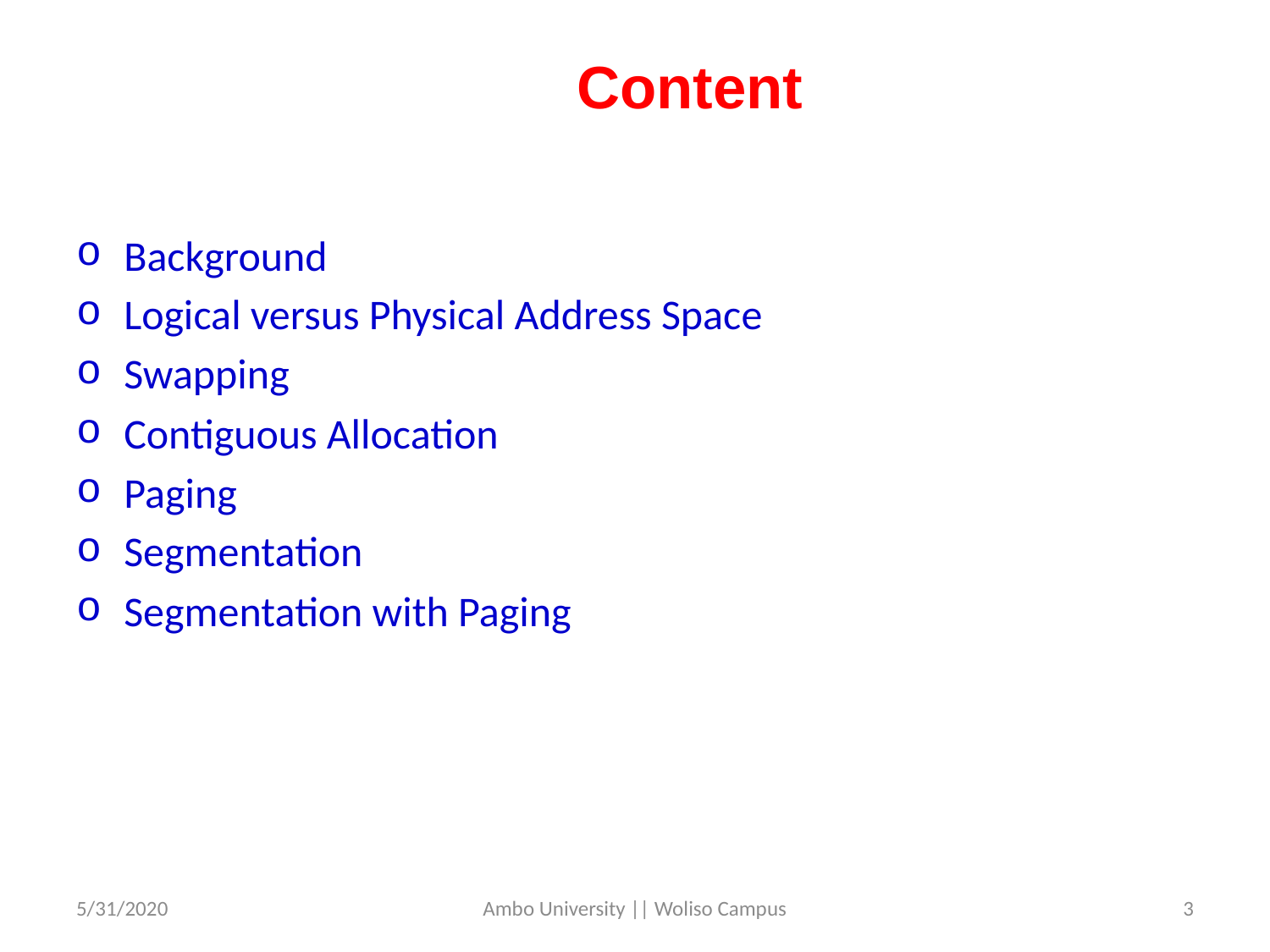

Content
Background
Logical versus Physical Address Space
Swapping
Contiguous Allocation
Paging
Segmentation
Segmentation with Paging

5/31/2020
Ambo University || Woliso Campus
3